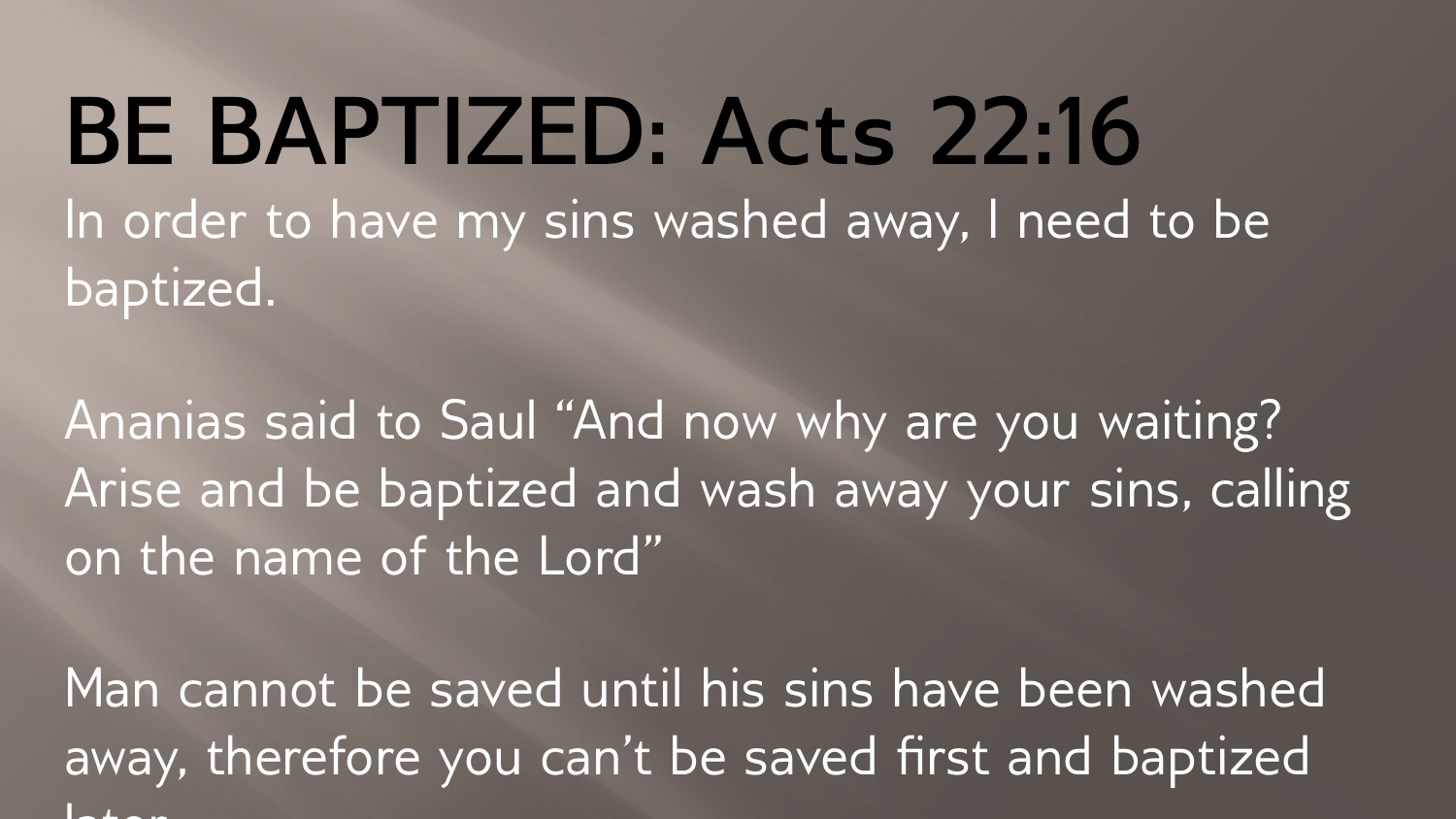

# BE BAPTIZED: Acts 22:16
In order to have my sins washed away, I need to be baptized.
Ananias said to Saul “And now why are you waiting?  Arise and be baptized and wash away your sins, calling on the name of the Lord”
Man cannot be saved until his sins have been washed away, therefore you can’t be saved first and baptized later.